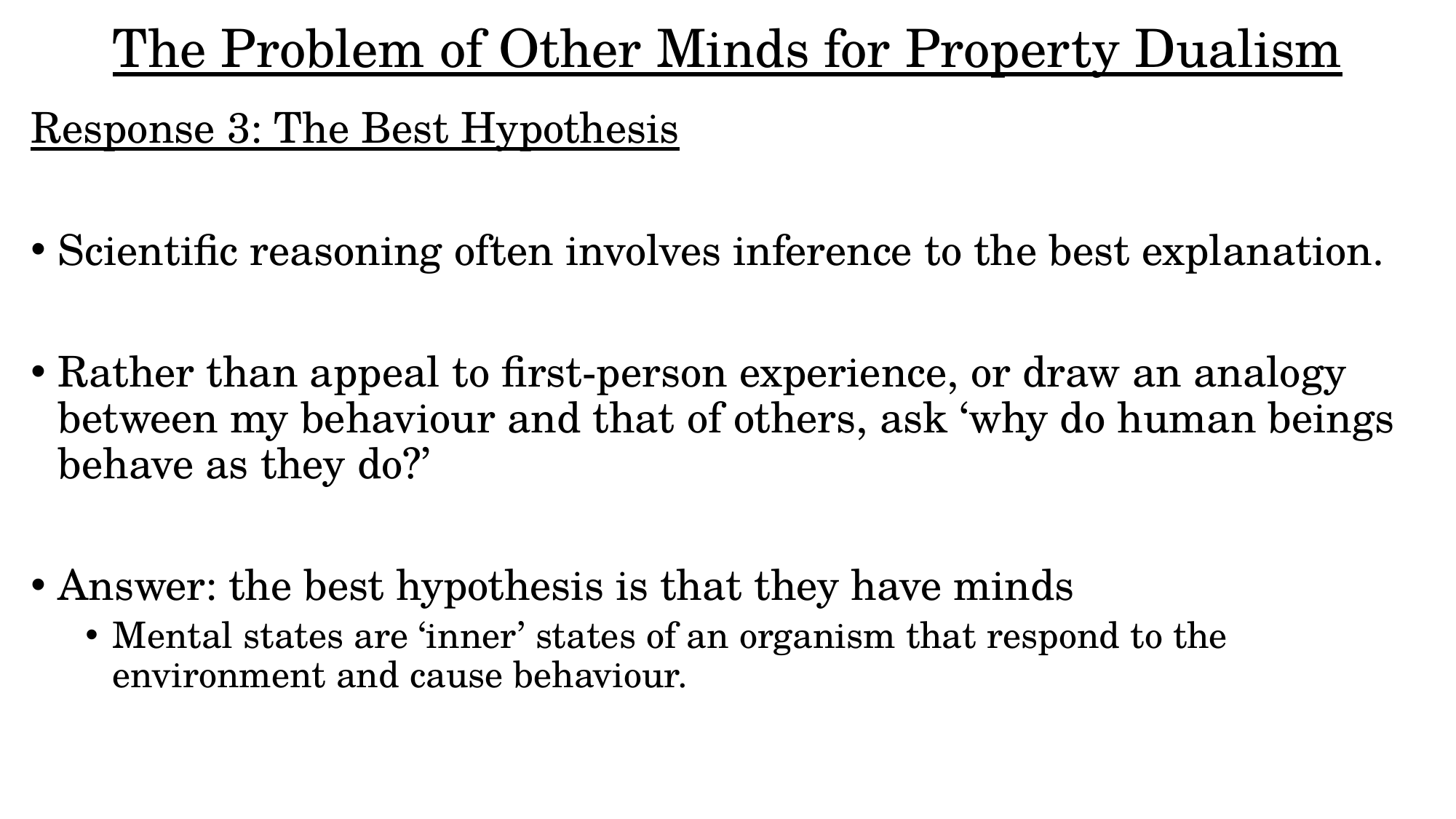

# The Problem of Other Minds for Property Dualism
Response 3: The Best Hypothesis

Scientific reasoning often involves inference to the best explanation.

Rather than appeal to first-person experience, or draw an analogy between my behaviour and that of others, ask ‘why do human beings behave as they do?’

Answer: the best hypothesis is that they have minds
Mental states are ‘inner’ states of an organism that respond to the environment and cause behaviour.